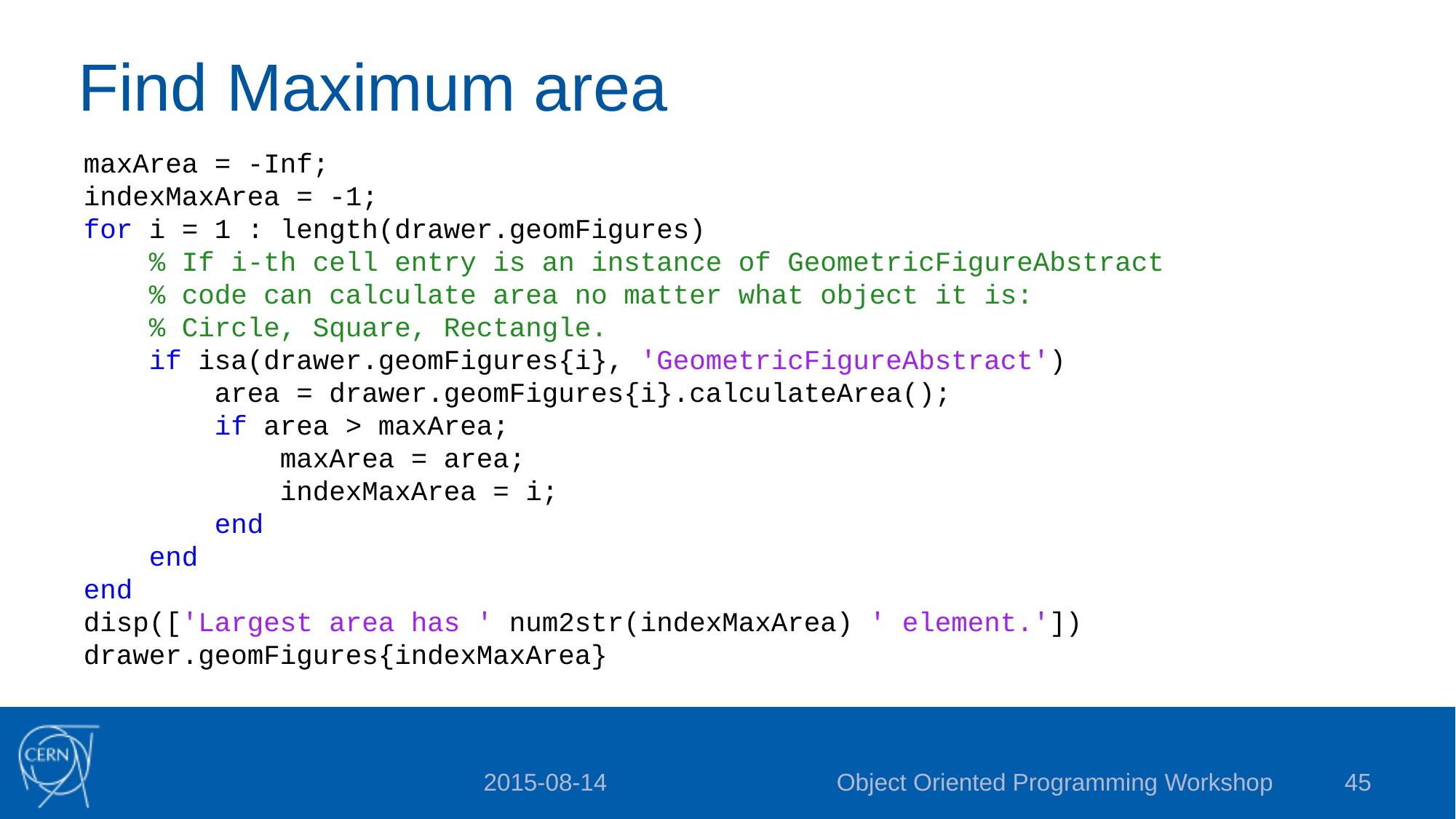

# Find Maximum area
maxArea = -Inf;
indexMaxArea = -1;
for i = 1 : length(drawer.geomFigures)
    % If i-th cell entry is an instance of GeometricFigureAbstract
    % code can calculate area no matter what object it is:
    % Circle, Square, Rectangle.
    if isa(drawer.geomFigures{i}, 'GeometricFigureAbstract')
        area = drawer.geomFigures{i}.calculateArea();
        if area > maxArea;
            maxArea = area;
            indexMaxArea = i;
        end
    end
end
disp(['Largest area has ' num2str(indexMaxArea) ' element.'])
drawer.geomFigures{indexMaxArea}
Object Oriented Programming Workshop
45
2015-08-14